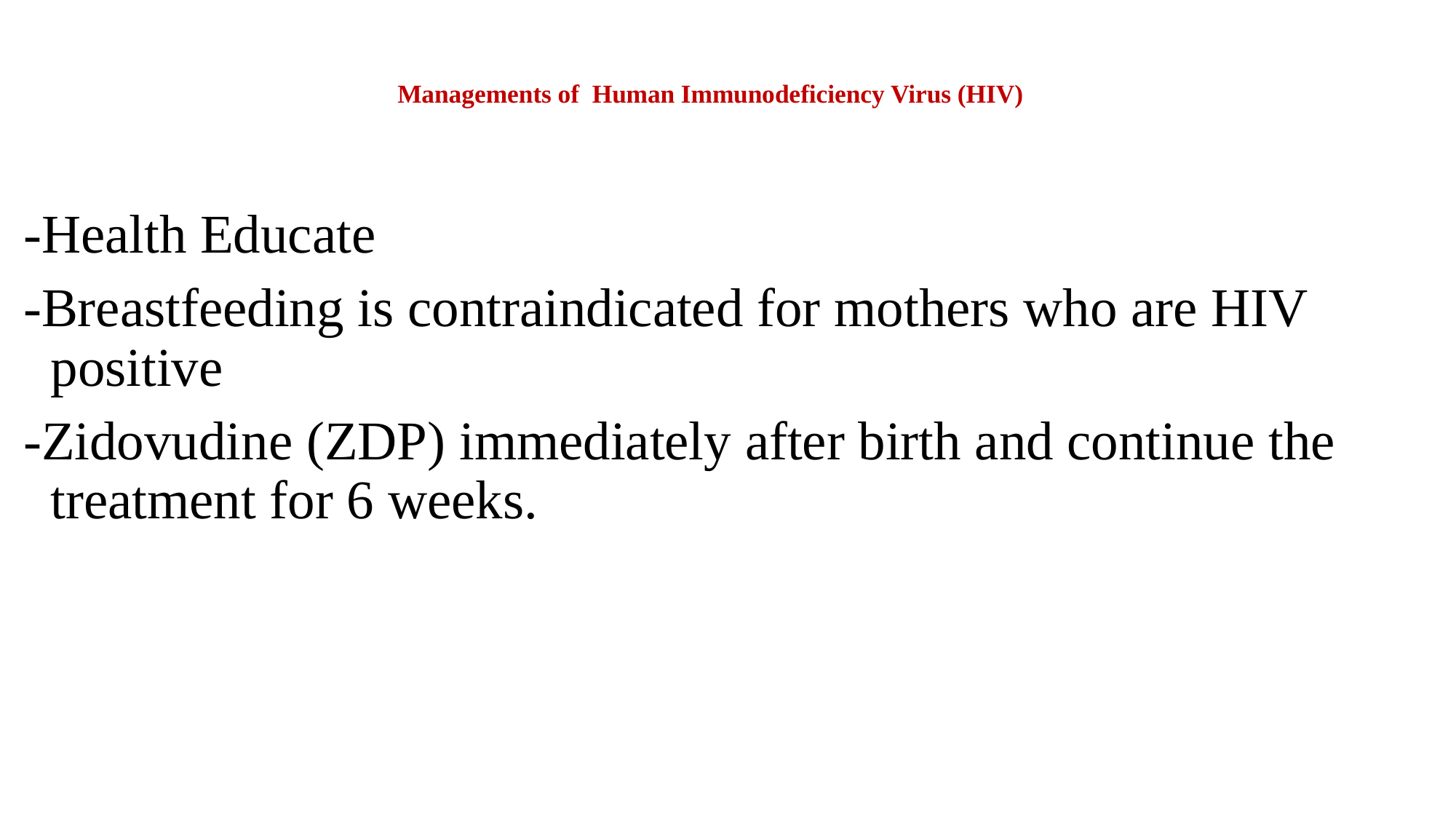

# Managements of  Human Immunodeficiency Virus (HIV)
-Health Educate
-Breastfeeding is contraindicated for mothers who are HIV positive
-Zidovudine (ZDP) immediately after birth and continue the treatment for 6 weeks.